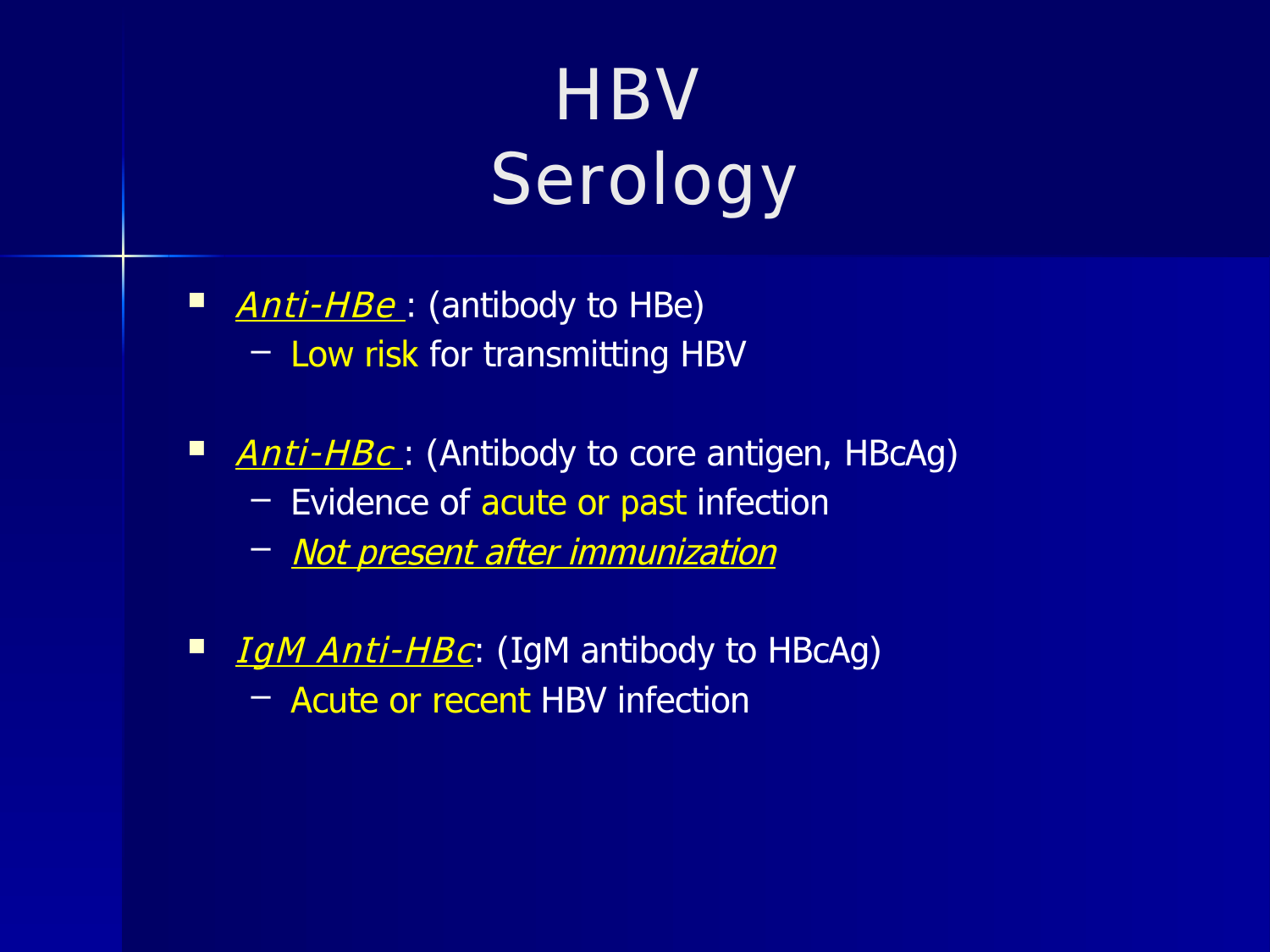

# HBV Serology
Anti-HBe : (antibody to HBe)
Low risk for transmitting HBV

Anti-HBc : (Antibody to core antigen, HBcAg)
Evidence of acute or past infection
Not present after immunization

IgM Anti-HBc: (IgM antibody to HBcAg)
Acute or recent HBV infection